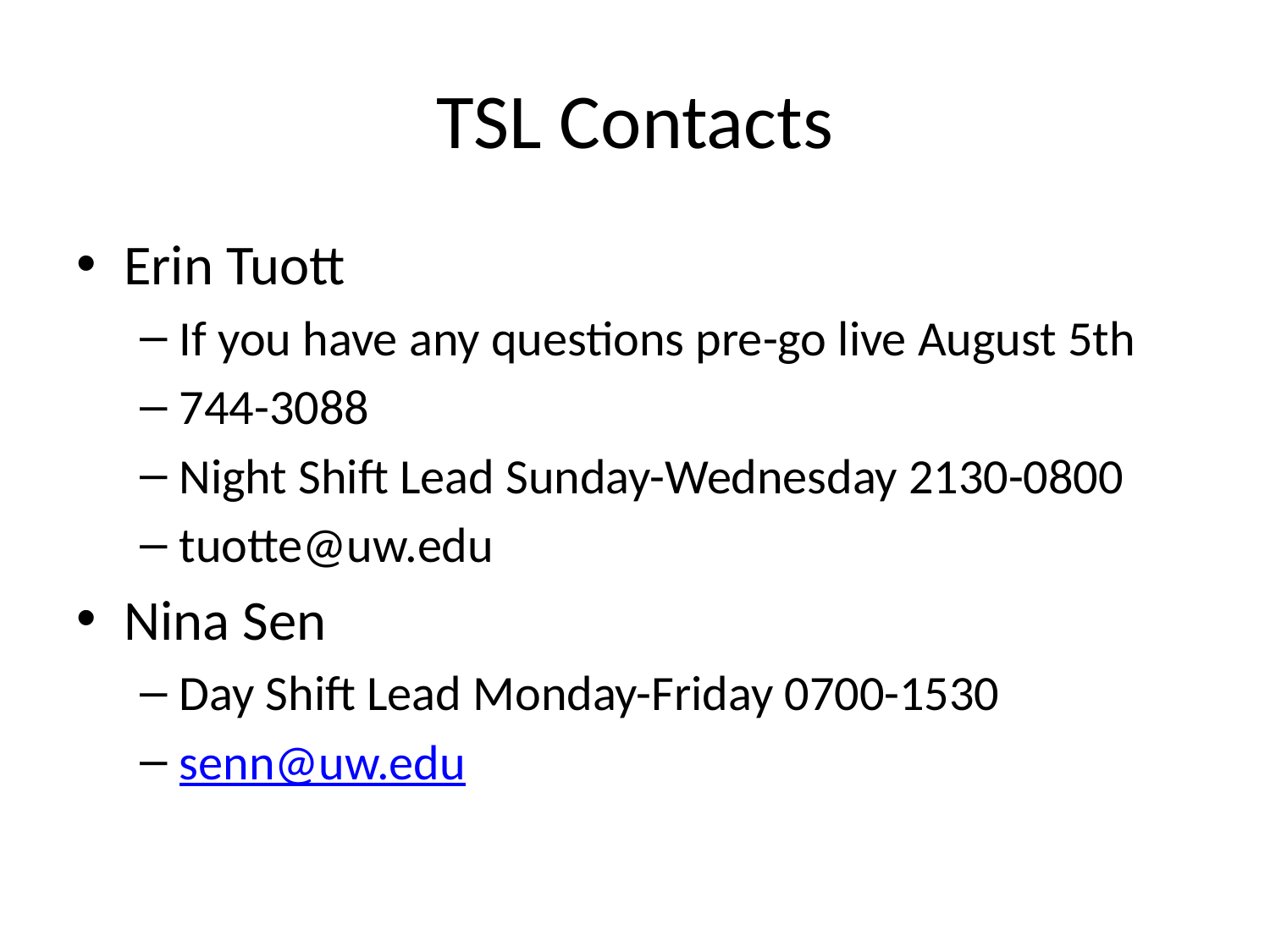

# TSL Contacts
Erin Tuott
If you have any questions pre-go live August 5th
744-3088
Night Shift Lead Sunday-Wednesday 2130-0800
tuotte@uw.edu
Nina Sen
Day Shift Lead Monday-Friday 0700-1530
senn@uw.edu